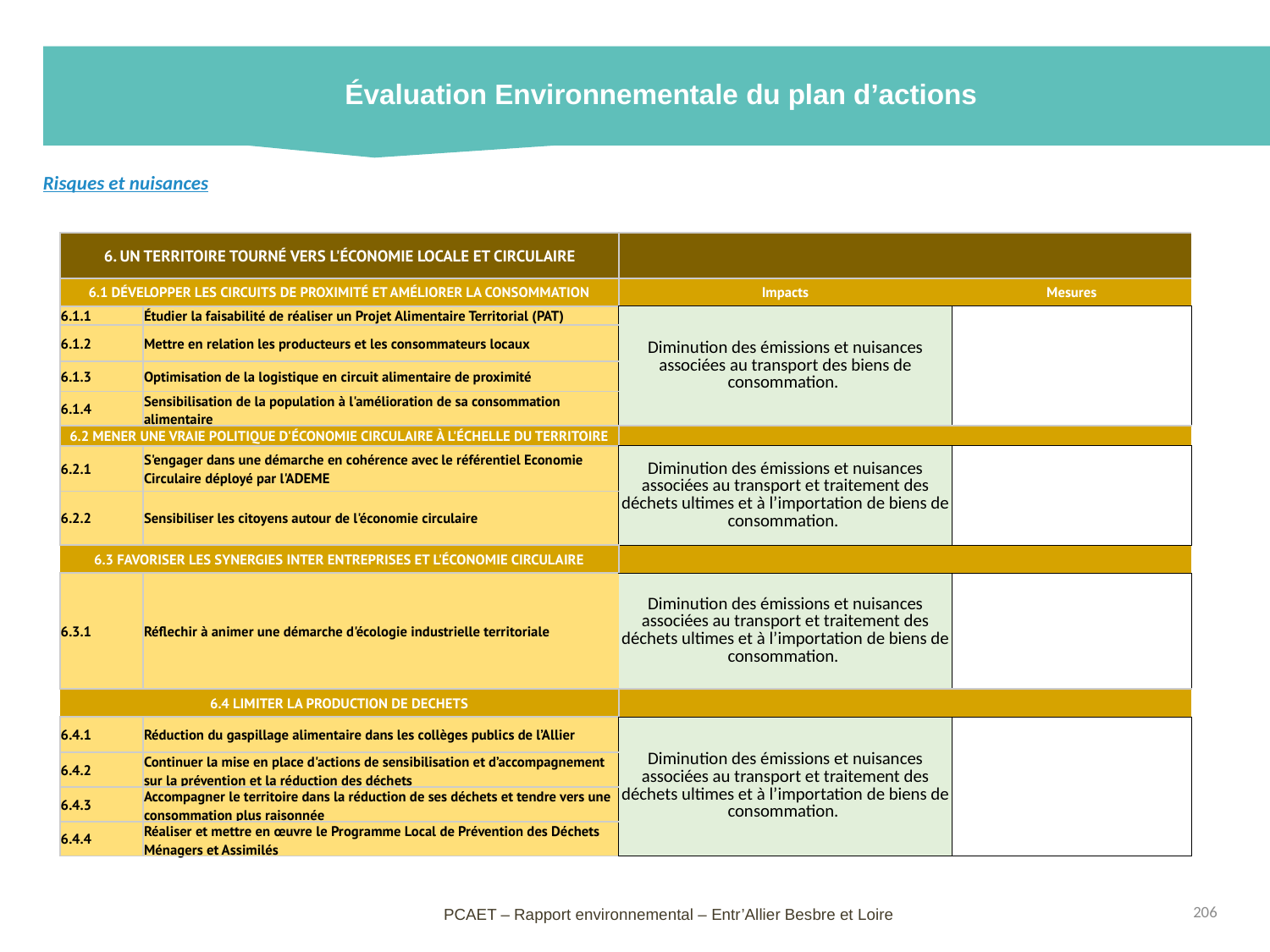

Évaluation Environnementale du plan d’actions

Risques et nuisances
| 6. UN TERRITOIRE TOURNÉ VERS L'ÉCONOMIE LOCALE ET CIRCULAIRE |  |  |  |
| --- | --- | --- | --- |
| 6.1 DÉVELOPPER LES CIRCUITS DE PROXIMITÉ ET AMÉLIORER LA CONSOMMATION |  | Impacts | Mesures |
| 6.1.1 | Étudier la faisabilité de réaliser un Projet Alimentaire Territorial (PAT) | Diminution des émissions et nuisances associées au transport des biens de consommation. |  |
| 6.1.2 | Mettre en relation les producteurs et les consommateurs locaux |  |  |
| 6.1.3 | Optimisation de la logistique en circuit alimentaire de proximité |  |  |
| 6.1.4 | Sensibilisation de la population à l'amélioration de sa consommation alimentaire |  |  |
| 6.2 MENER UNE VRAIE POLITIQUE D'ÉCONOMIE CIRCULAIRE À L'ÉCHELLE DU TERRITOIRE |  |  |  |
| 6.2.1 | S'engager dans une démarche en cohérence avec le référentiel Economie Circulaire déployé par l'ADEME | Diminution des émissions et nuisances associées au transport et traitement des déchets ultimes et à l’importation de biens de consommation. |  |
| 6.2.2 | Sensibiliser les citoyens autour de l'économie circulaire |  |  |
| 6.3 FAVORISER LES SYNERGIES INTER ENTREPRISES ET L'ÉCONOMIE CIRCULAIRE |  |  |  |
| 6.3.1 | Réflechir à animer une démarche d'écologie industrielle territoriale | Diminution des émissions et nuisances associées au transport et traitement des déchets ultimes et à l’importation de biens de consommation. |  |
| 6.4 LIMITER LA PRODUCTION DE DECHETS |  |  |  |
| 6.4.1 | Réduction du gaspillage alimentaire dans les collèges publics de l’Allier | Diminution des émissions et nuisances associées au transport et traitement des déchets ultimes et à l’importation de biens de consommation. |  |
| 6.4.2 | Continuer la mise en place d'actions de sensibilisation et d’accompagnement sur la prévention et la réduction des déchets |  |  |
| 6.4.3 | Accompagner le territoire dans la réduction de ses déchets et tendre vers une consommation plus raisonnée |  |  |
| 6.4.4 | Réaliser et mettre en œuvre le Programme Local de Prévention des Déchets Ménagers et Assimilés |  |  |
206